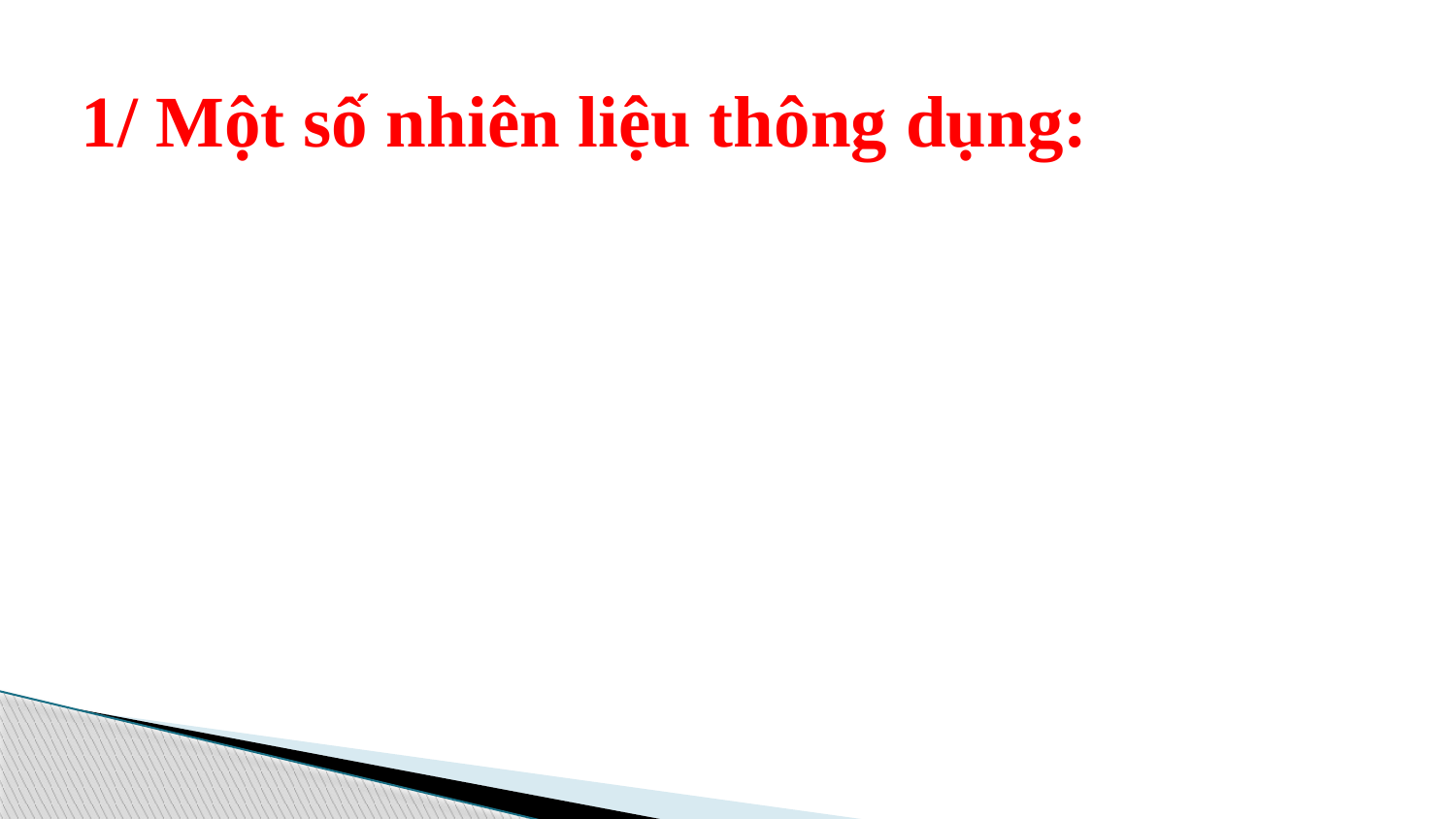

1/ Một số nhiên liệu thông dụng: